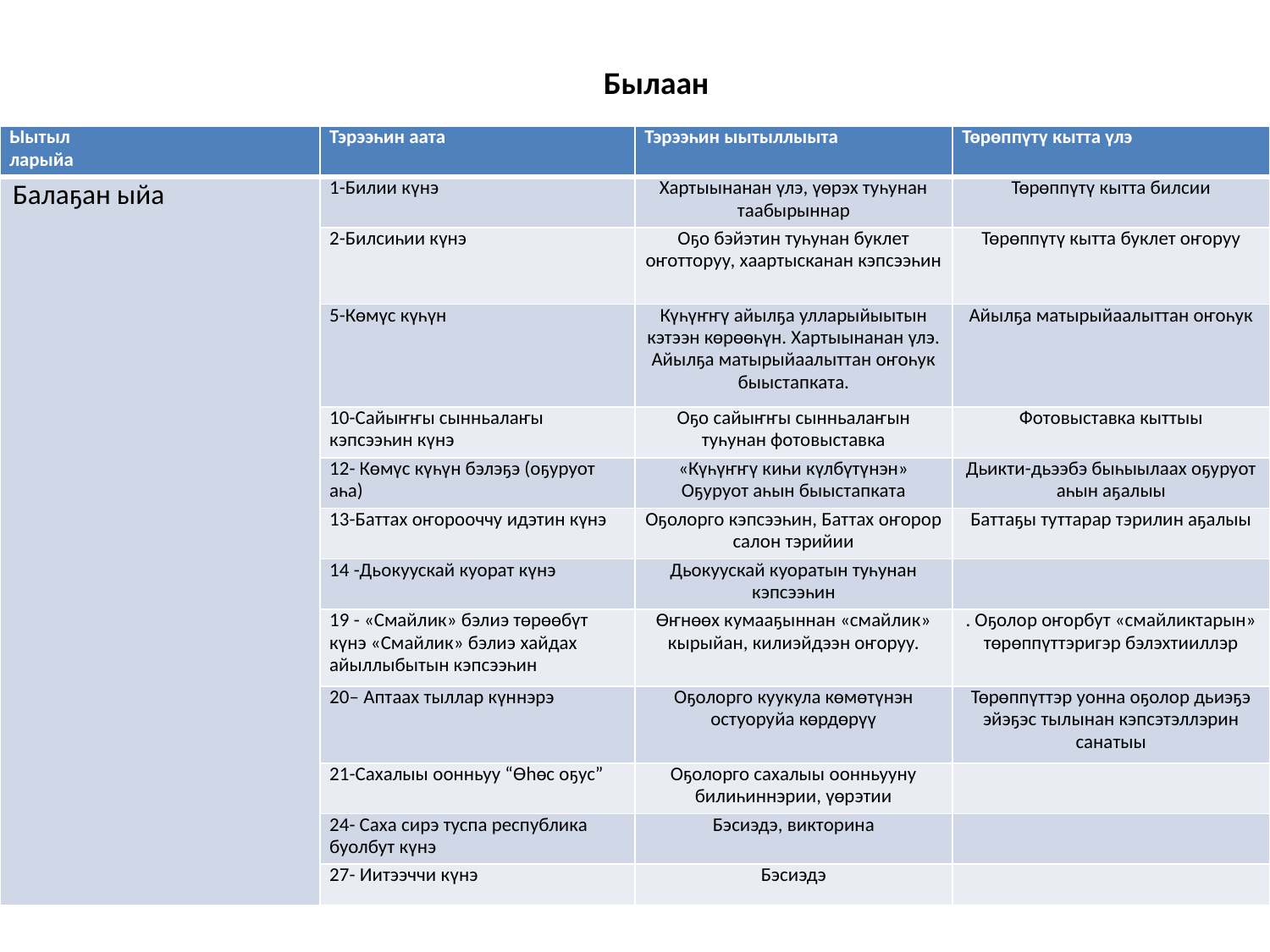

Былаан
| Ыытыл ларыйа | Тэрээһин аата | Тэрээһин ыытыллыыта | Төрөппүтү кытта үлэ |
| --- | --- | --- | --- |
| Балаҕан ыйа | 1-Билии күнэ | Хартыынанан үлэ, үөрэх туһунан таабырыннар | Төрөппүтү кытта билсии |
|  | 2-Билсиһии күнэ | Оҕо бэйэтин туһунан буклет оҥотторуу, хаартысканан кэпсээһин | Төрөппүтү кытта буклет оҥоруу |
|  | 5-Көмүс күһүн | Күһүҥҥү айылҕа улларыйыытын кэтээн көрөөһүн. Хартыынанан үлэ. Айылҕа матырыйаалыттан оҥоһук быыстапката. | Айылҕа матырыйаалыттан оҥоһук |
|  | 10-Сайыҥҥы сынньалаҥы кэпсээһин күнэ | Оҕо сайыҥҥы сынньалаҥын туһунан фотовыставка | Фотовыставка кыттыы |
|  | 12- Көмүс күһүн бэлэҕэ (оҕуруот аһа) | «Күһүҥҥү киһи күлбүтүнэн» Оҕуруот аһын быыстапката | Дьикти-дьээбэ быһыылаах оҕуруот аһын аҕалыы |
|  | 13-Баттах оҥорооччу идэтин күнэ | Оҕолорго кэпсээһин, Баттах оҥорор салон тэрийии | Баттаҕы туттарар тэрилин аҕалыы |
|  | 14 -Дьокуускай куорат күнэ | Дьокуускай куоратын туһунан кэпсээһин |  |
|  | 19 - «Смайлик» бэлиэ төрөөбүт күнэ «Смайлик» бэлиэ хайдах айыллыбытын кэпсээһин | Өҥнөөх кумааҕыннан «смайлик» кырыйан, килиэйдээн оҥоруу. | . Оҕолор оҥорбут «смайликтарын» төрөппүттэригэр бэлэхтииллэр |
|  | 20– Аптаах тыллар күннэрэ | Оҕолорго куукула көмөтүнэн остуоруйа көрдөрүү | Төрөппүттэр уонна оҕолор дьиэҕэ эйэҕэс тылынан кэпсэтэллэрин санатыы |
|  | 21-Сахалыы оонньуу “Өhөс оҕус” | Оҕолорго сахалыы оонньууну билиһиннэрии, үөрэтии |  |
|  | 24- Саха сирэ туспа республика буолбут күнэ | Бэсиэдэ, викторина |  |
|  | 27- Иитээччи күнэ | Бэсиэдэ |  |